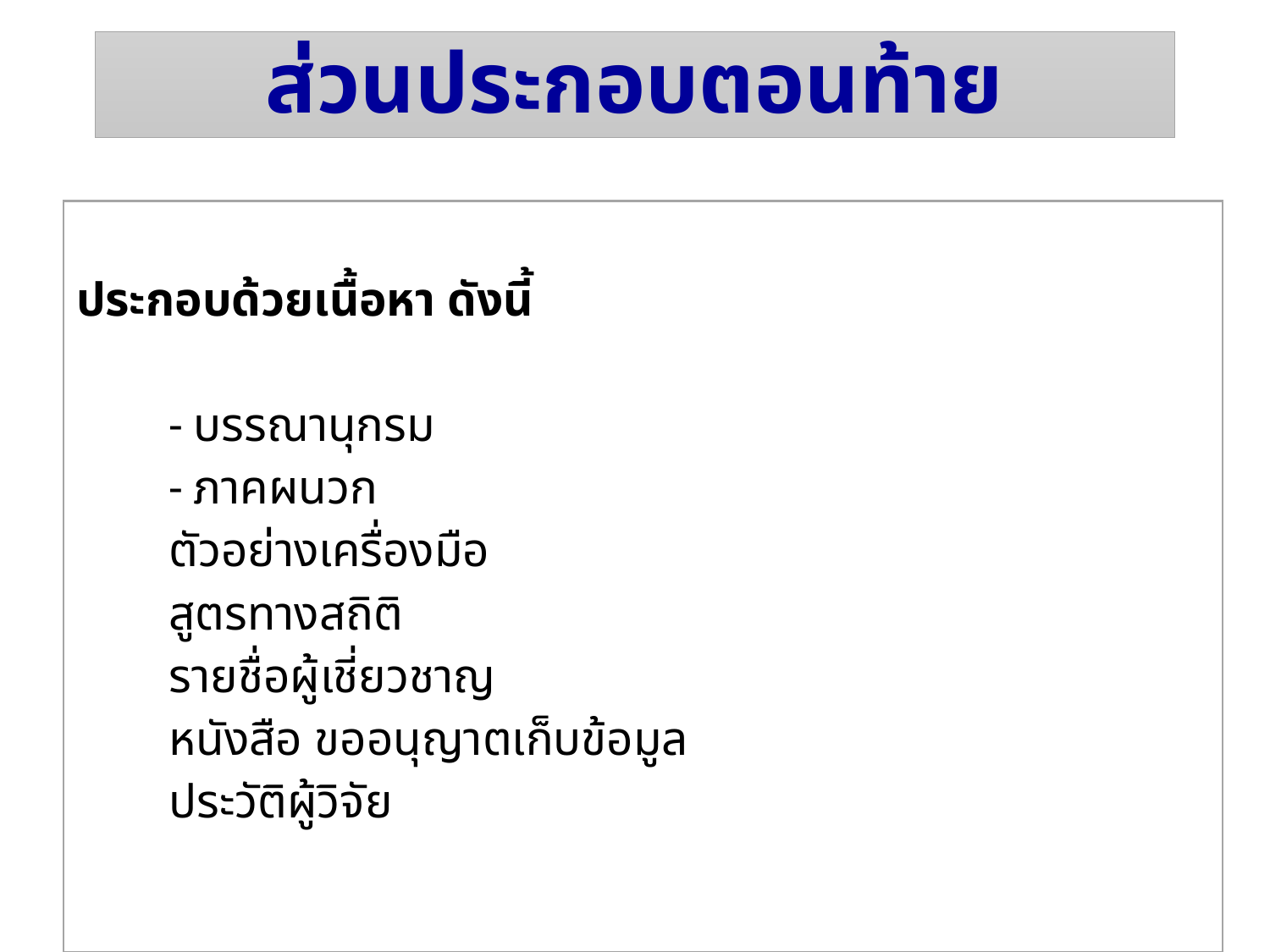

# ส่วนประกอบตอนท้าย

ประกอบด้วยเนื้อหา ดังนี้

	- บรรณานุกรม
	- ภาคผนวก
		ตัวอย่างเครื่องมือ
		สูตรทางสถิติ
		รายชื่อผู้เชี่ยวชาญ
		หนังสือ ขออนุญาตเก็บข้อมูล
		ประวัติผู้วิจัย